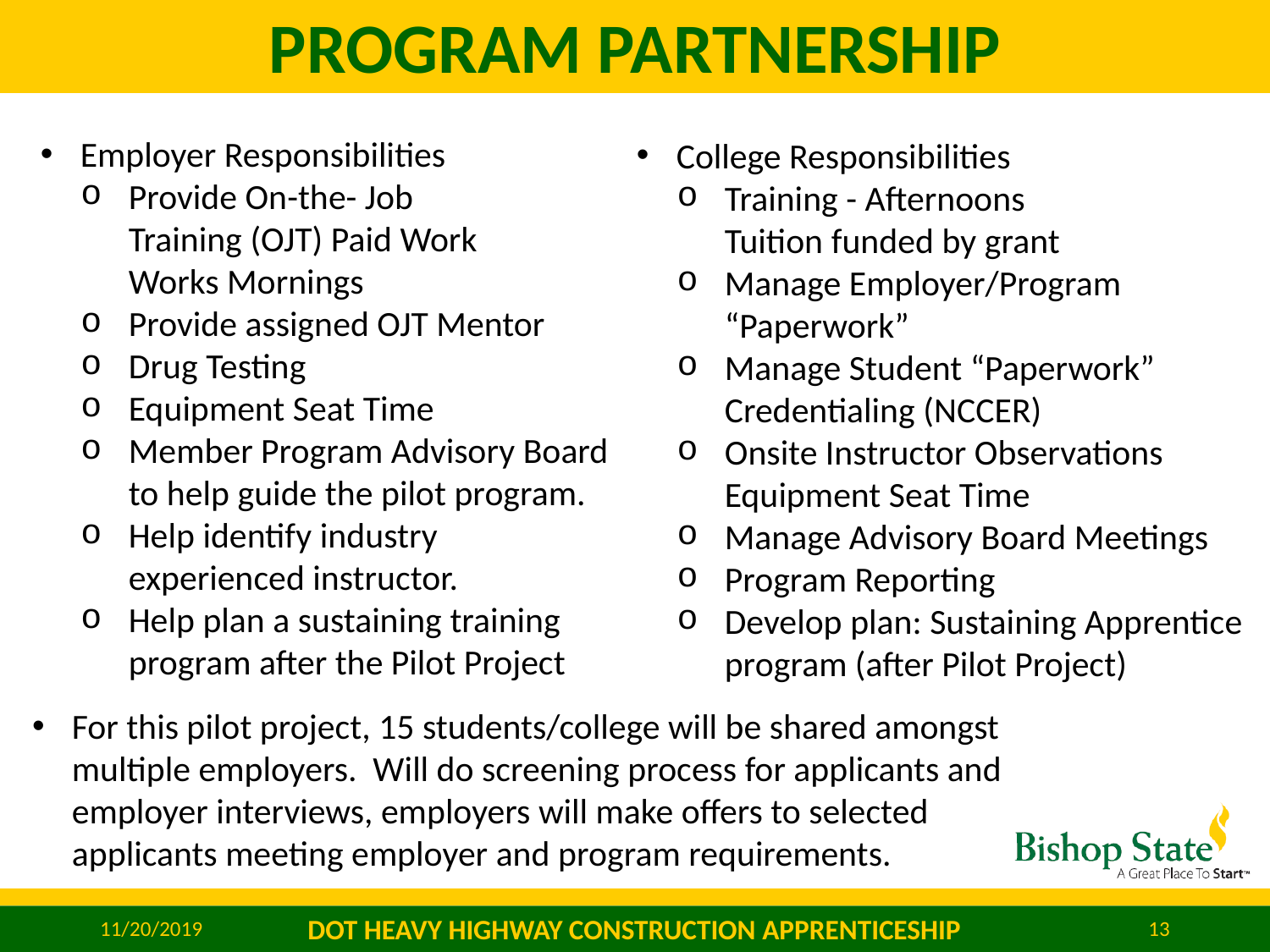

# Program partnership
Employer Responsibilities
Provide On-the- Job
Training (OJT) Paid Work
Works Mornings
Provide assigned OJT Mentor
Drug Testing
Equipment Seat Time
Member Program Advisory Board
to help guide the pilot program.
Help identify industry
experienced instructor.
Help plan a sustaining training
program after the Pilot Project

College Responsibilities
Training - Afternoons
Tuition funded by grant
Manage Employer/Program
“Paperwork”
Manage Student “Paperwork”
Credentialing (NCCER)
Onsite Instructor Observations
Equipment Seat Time
Manage Advisory Board Meetings
Program Reporting
Develop plan: Sustaining Apprentice
program (after Pilot Project)

For this pilot project, 15 students/college will be shared amongst
multiple employers.  Will do screening process for applicants and
employer interviews, employers will make offers to selected
applicants meeting employer and program requirements.

11/20/2019
DOT HEAVY HIGHWAY CONSTRUCTION APPRENTICESHIP
13